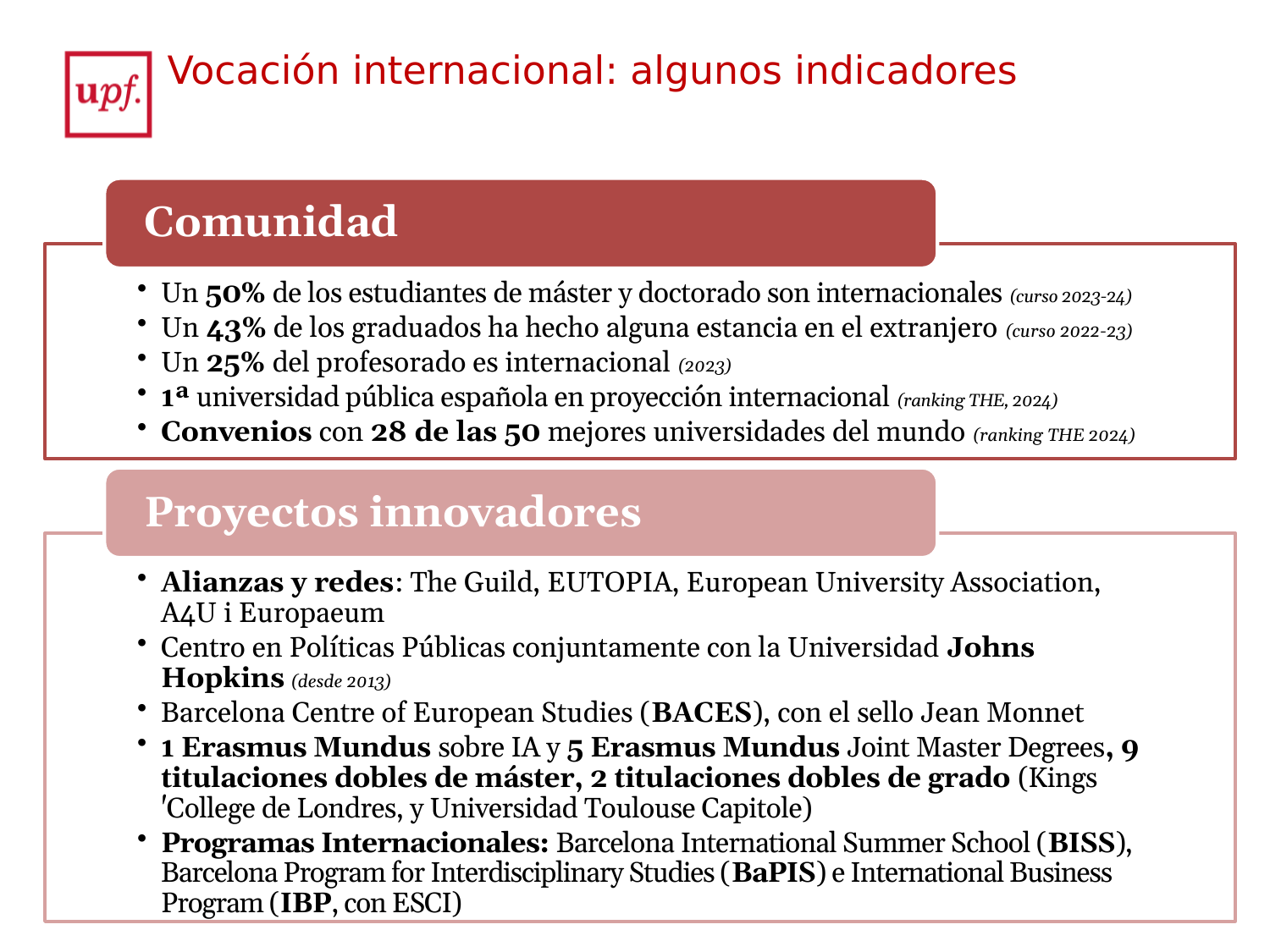

Vocación internacional: algunos indicadores
Un 50% de los estudiantes de máster y doctorado son internacionales (curso 2023-24)
Un 43% de los graduados ha hecho alguna estancia en el extranjero (curso 2022-23)
Un 25% del profesorado es internacional (2023)
1ª universidad pública española en proyección internacional (ranking THE, 2024)
Convenios con 28 de las 50 mejores universidades del mundo (ranking THE 2024)
Comunidad
Alianzas y redes: The Guild, EUTOPIA, European University Association, A4U i Europaeum
Centro en Políticas Públicas conjuntamente con la Universidad Johns Hopkins (desde 2013)
Barcelona Centre of European Studies (BACES), con el sello Jean Monnet
1 Erasmus Mundus sobre IA y 5 Erasmus Mundus Joint Master Degrees, 9 titulaciones dobles de máster, 2 titulaciones dobles de grado (Kings 'College de Londres, y Universidad Toulouse Capitole)
Programas Internacionales: Barcelona International Summer School (BISS), Barcelona Program for Interdisciplinary Studies (BaPIS) e International Business Program (IBP, con ESCI)
Proyectos innovadores